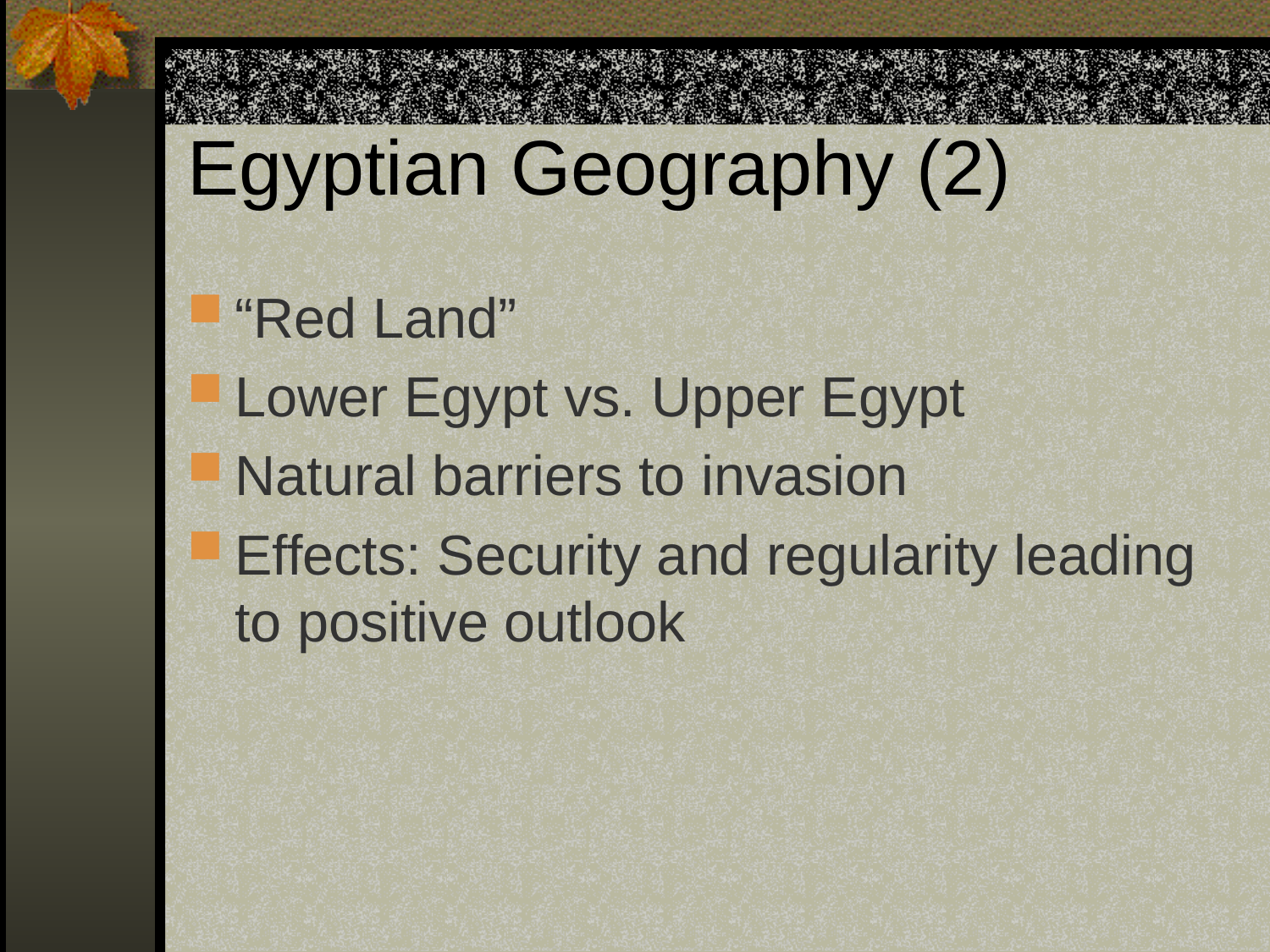

# Egyptian Geography (2)
“Red Land”
Lower Egypt vs. Upper Egypt
Natural barriers to invasion
Effects: Security and regularity leading to positive outlook